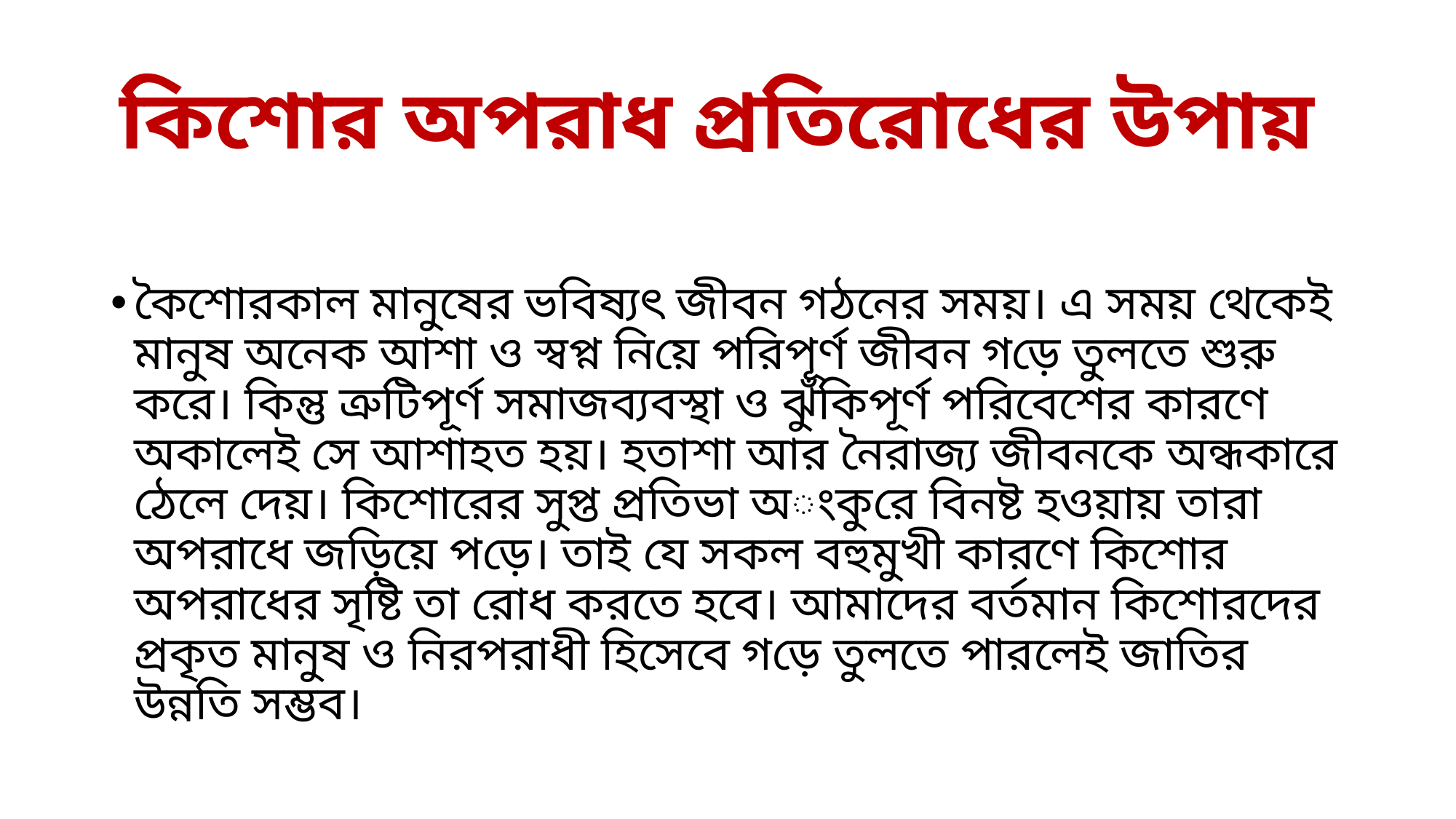

# কিশোর অপরাধ প্রতিরোধের উপায়

কৈশোরকাল মানুষের ভবিষ্যৎ জীবন গঠনের সময়। এ সময় থেকেই মানুষ অনেক আশা ও স্বপ্ন নিয়ে পরিপূর্ণ জীবন গড়ে তুলতে শুরু করে। কিন্তু ত্রুটিপূর্ণ সমাজব্যবস্থা ও ঝুঁকিপূর্ণ পরিবেশের কারণে অকালেই সে আশাহত হয়। হতাশা আর নৈরাজ্য জীবনকে অন্ধকারে ঠেলে দেয়। কিশোরের সুপ্ত প্রতিভা অংকুরে বিনষ্ট হওয়ায় তারা অপরাধে জড়িয়ে পড়ে। তাই যে সকল বহুমুখী কারণে কিশোর অপরাধের সৃষ্টি তা রোধ করতে হবে। আমাদের বর্তমান কিশোরদের প্রকৃত মানুষ ও নিরপরাধী হিসেবে গড়ে তুলতে পারলেই জাতির উন্নতি সম্ভব।